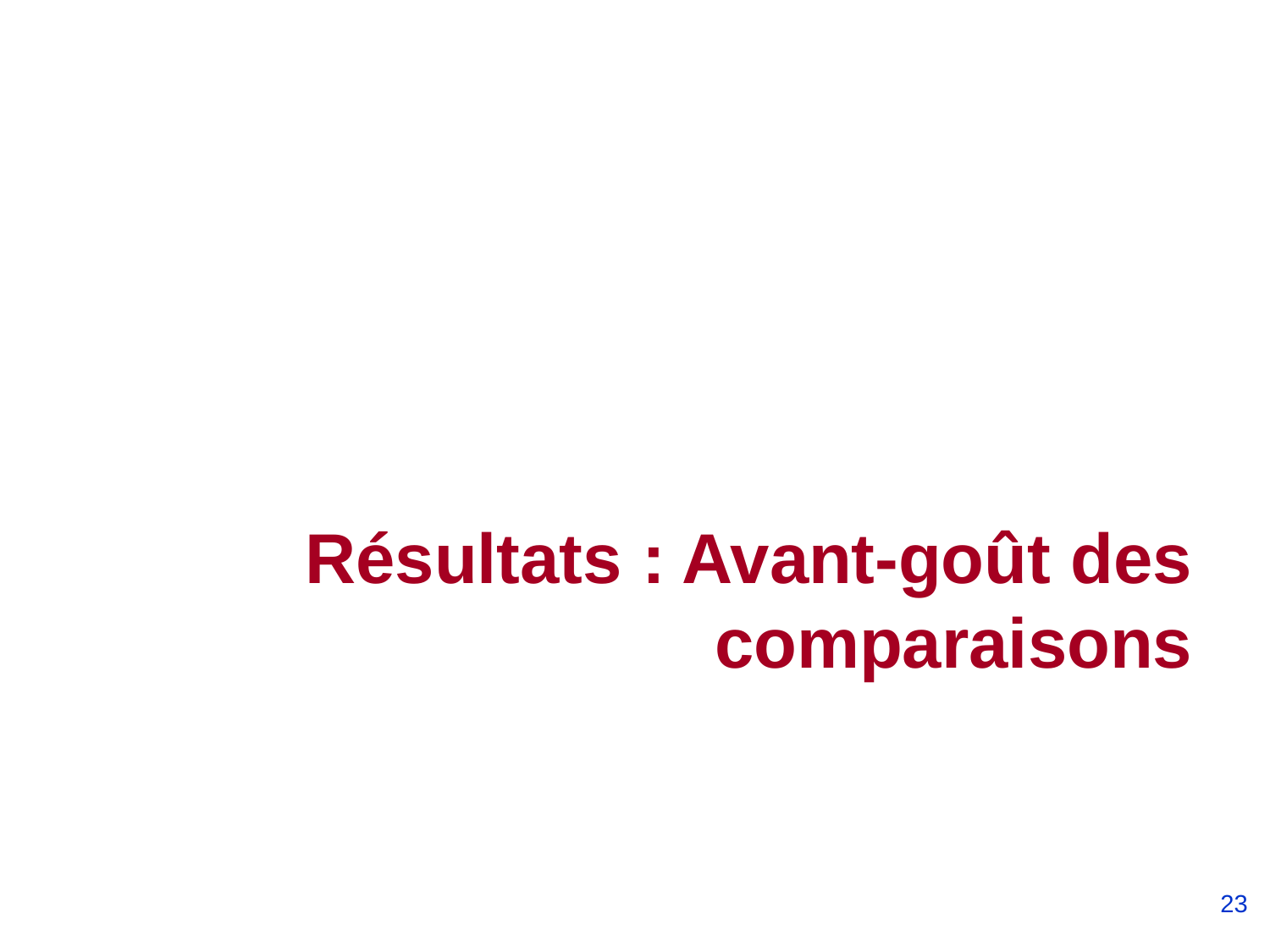

# Résultats : Avant-goût des comparaisons
23